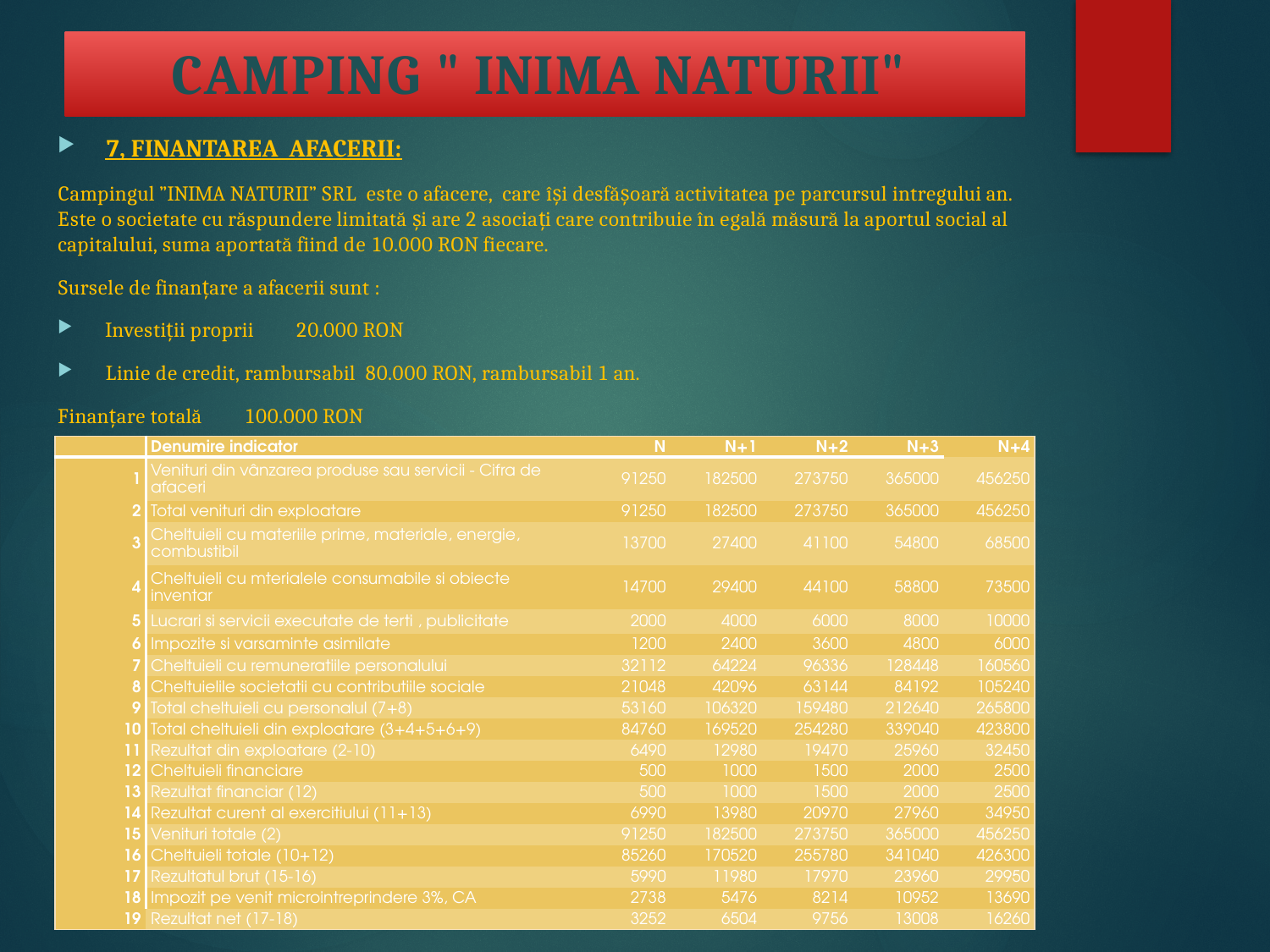

# CAMPING " INIMA NATURII"
7, FINANTAREA  AFACERII:
Campingul ”INIMA NATURII” SRL  este o afacere,  care își desfășoară activitatea pe parcursul intregului an.  Este o societate cu răspundere limitată și are 2 asociați care contribuie în egală măsură la aportul social al capitalului, suma aportată fiind de 10.000 RON fiecare.
Sursele de finanțare a afacerii sunt :
Investiții proprii         20.000 RON
Linie de credit, rambursabil  80.000 RON, rambursabil 1 an.
Finanțare totală         100.000 RON

Contul de Rezultat Anual (estimat):  N- N+4

|  | Denumire indicator | N | N+1 | N+2 | N+3 | N+4 |
| --- | --- | --- | --- | --- | --- | --- |
| 1 | Venituri din vânzarea produse sau servicii - Cifra de afaceri | 91250 | 182500 | 273750 | 365000 | 456250 |
| 2 | Total venituri din exploatare | 91250 | 182500 | 273750 | 365000 | 456250 |
| 3 | Cheltuieli cu materiile prime, materiale, energie, combustibil | 13700 | 27400 | 41100 | 54800 | 68500 |
| 4 | Cheltuieli cu mterialele consumabile si obiecte inventar | 14700 | 29400 | 44100 | 58800 | 73500 |
| 5 | Lucrari si servicii executate de terti , publicitate | 2000 | 4000 | 6000 | 8000 | 10000 |
| 6 | Impozite si varsaminte asimilate | 1200 | 2400 | 3600 | 4800 | 6000 |
| 7 | Cheltuieli cu remuneratiile personalului | 32112 | 64224 | 96336 | 128448 | 160560 |
| 8 | Cheltuielile societatii cu contributiile sociale | 21048 | 42096 | 63144 | 84192 | 105240 |
| 9 | Total cheltuieli cu personalul (7+8) | 53160 | 106320 | 159480 | 212640 | 265800 |
| 10 | Total cheltuieli din exploatare (3+4+5+6+9) | 84760 | 169520 | 254280 | 339040 | 423800 |
| 11 | Rezultat din exploatare (2-10) | 6490 | 12980 | 19470 | 25960 | 32450 |
| 12 | Cheltuieli financiare | 500 | 1000 | 1500 | 2000 | 2500 |
| 13 | Rezultat financiar (12) | 500 | 1000 | 1500 | 2000 | 2500 |
| 14 | Rezultat curent al exercitiului (11+13) | 6990 | 13980 | 20970 | 27960 | 34950 |
| 15 | Venituri totale (2) | 91250 | 182500 | 273750 | 365000 | 456250 |
| 16 | Cheltuieli totale (10+12) | 85260 | 170520 | 255780 | 341040 | 426300 |
| 17 | Rezultatul brut (15-16) | 5990 | 11980 | 17970 | 23960 | 29950 |
| 18 | Impozit pe venit microintreprindere 3%, CA | 2738 | 5476 | 8214 | 10952 | 13690 |
| 19 | Rezultat net (17-18) | 3252 | 6504 | 9756 | 13008 | 16260 |